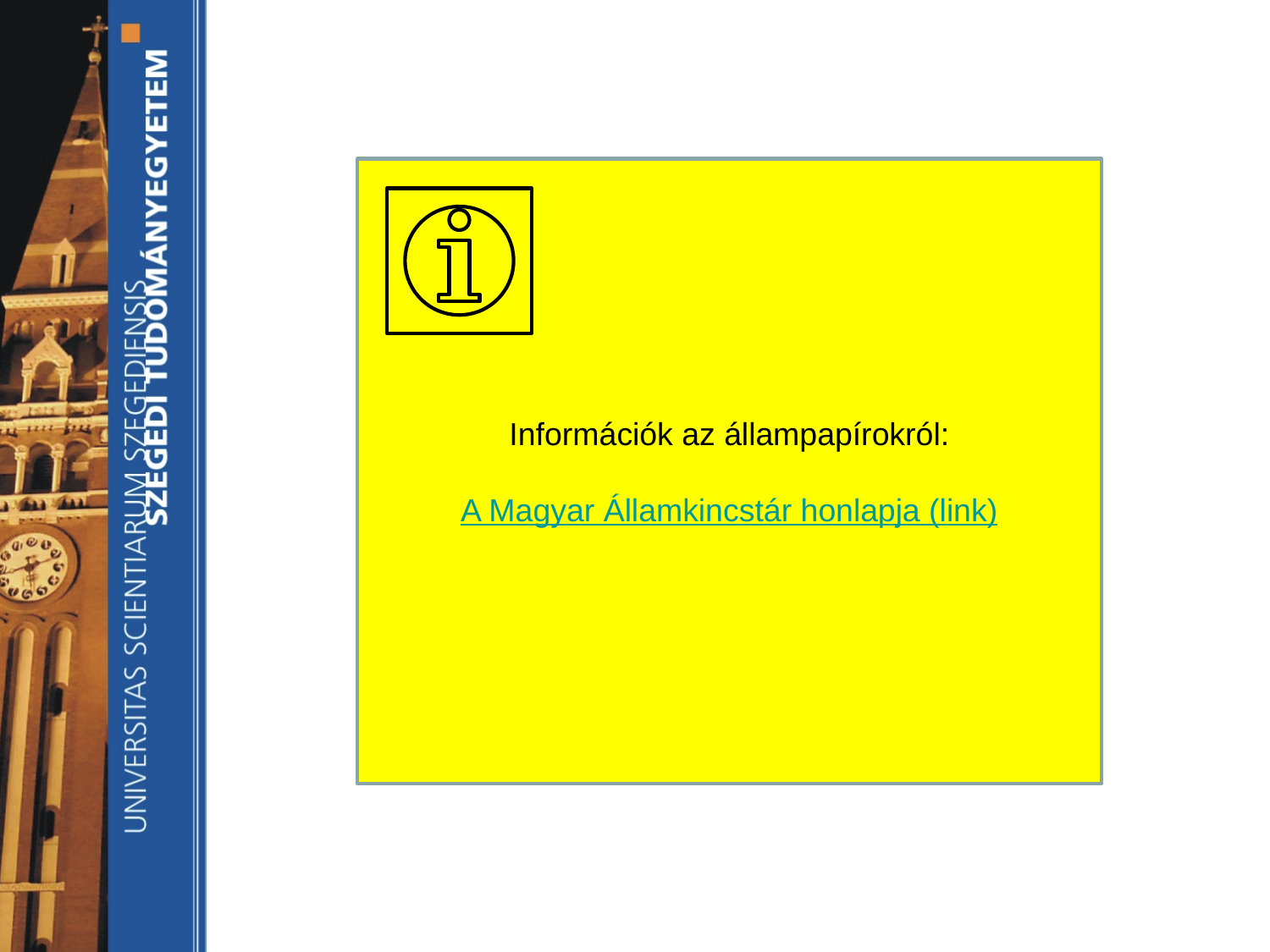

Információk az állampapírokról:

A Magyar Államkincstár honlapja (link)